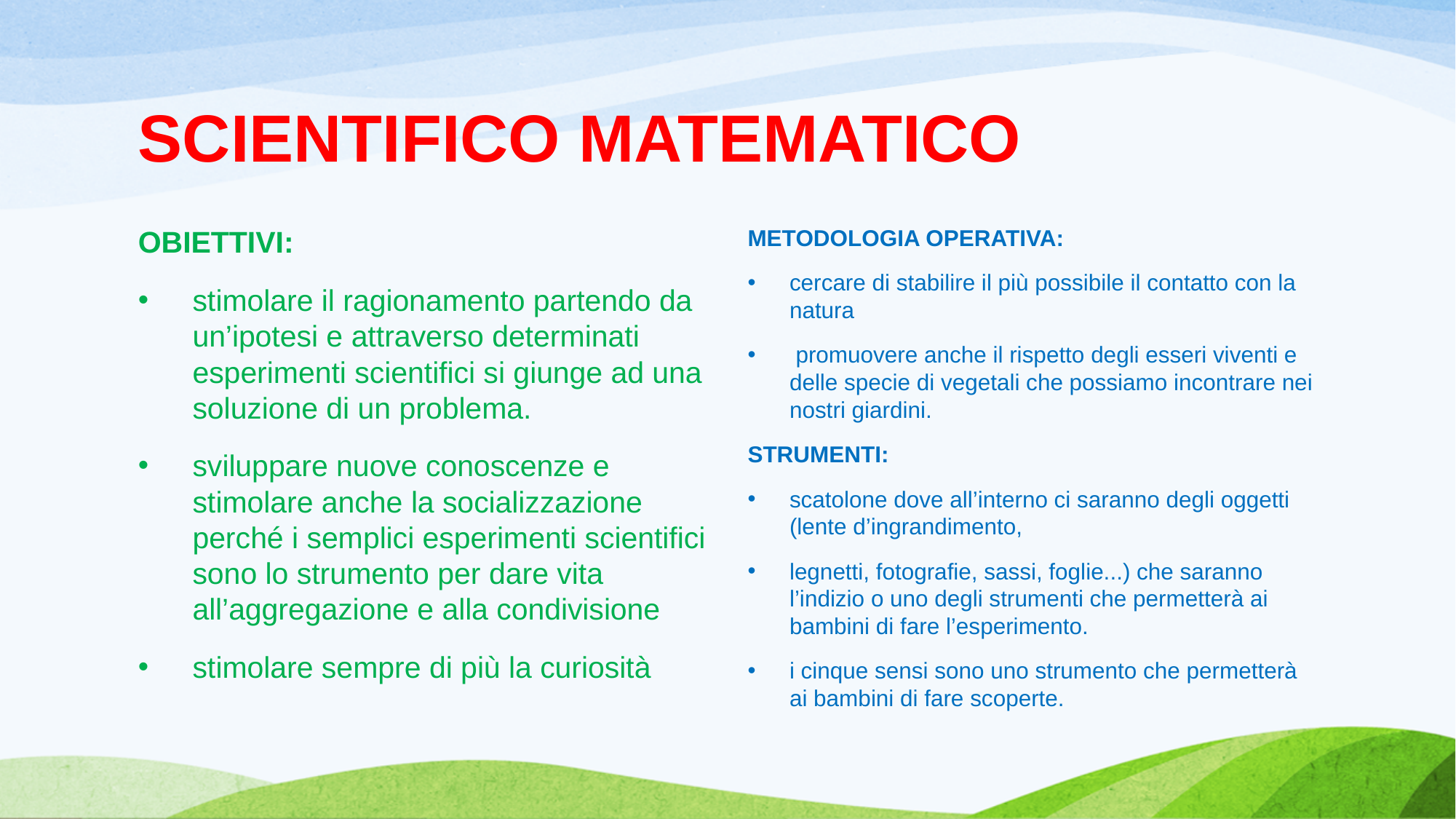

# SCIENTIFICO MATEMATICO
OBIETTIVI:
stimolare il ragionamento partendo da un’ipotesi e attraverso determinati esperimenti scientifici si giunge ad una soluzione di un problema.
sviluppare nuove conoscenze e stimolare anche la socializzazione perché i semplici esperimenti scientifici sono lo strumento per dare vita all’aggregazione e alla condivisione
stimolare sempre di più la curiosità
METODOLOGIA OPERATIVA:
cercare di stabilire il più possibile il contatto con la natura
 promuovere anche il rispetto degli esseri viventi e delle specie di vegetali che possiamo incontrare nei nostri giardini.
STRUMENTI:
scatolone dove all’interno ci saranno degli oggetti (lente d’ingrandimento,
legnetti, fotografie, sassi, foglie...) che saranno l’indizio o uno degli strumenti che permetterà ai bambini di fare l’esperimento.
i cinque sensi sono uno strumento che permetterà ai bambini di fare scoperte.